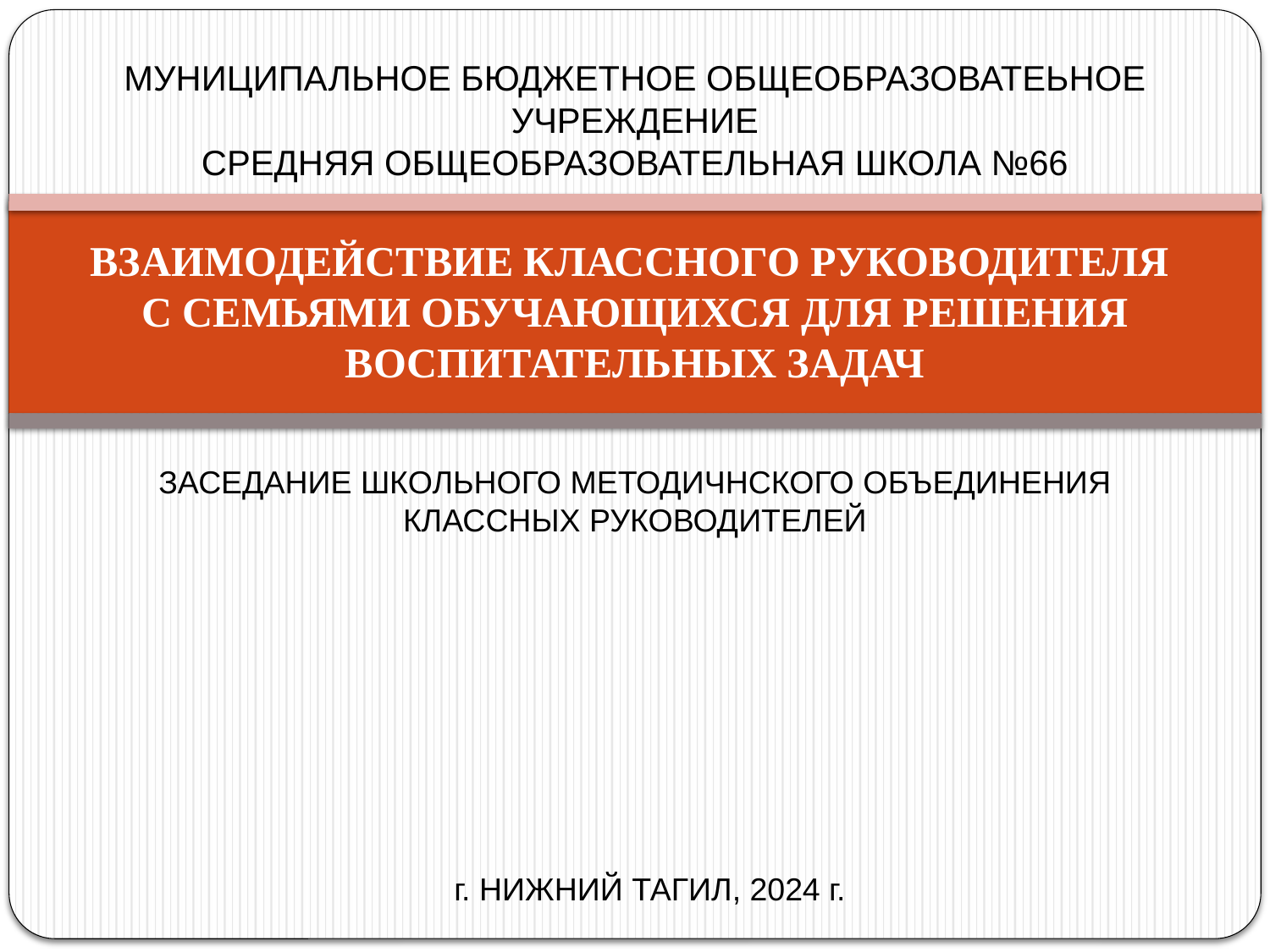

МУНИЦИПАЛЬНОЕ БЮДЖЕТНОЕ ОБЩЕОБРАЗОВАТЕЬНОЕ УЧРЕЖДЕНИЕ
СРЕДНЯЯ ОБЩЕОБРАЗОВАТЕЛЬНАЯ ШКОЛА №66
ВЗАИМОДЕЙСТВИЕ КЛАССНОГО РУКОВОДИТЕЛЯ
С СЕМЬЯМИ ОБУЧАЮЩИХСЯ ДЛЯ РЕШЕНИЯ ВОСПИТАТЕЛЬНЫХ ЗАДАЧ
ЗАСЕДАНИЕ ШКОЛЬНОГО МЕТОДИЧНСКОГО ОБЪЕДИНЕНИЯ
КЛАССНЫХ РУКОВОДИТЕЛЕЙ
г. НИЖНИЙ ТАГИЛ, 2024 г.